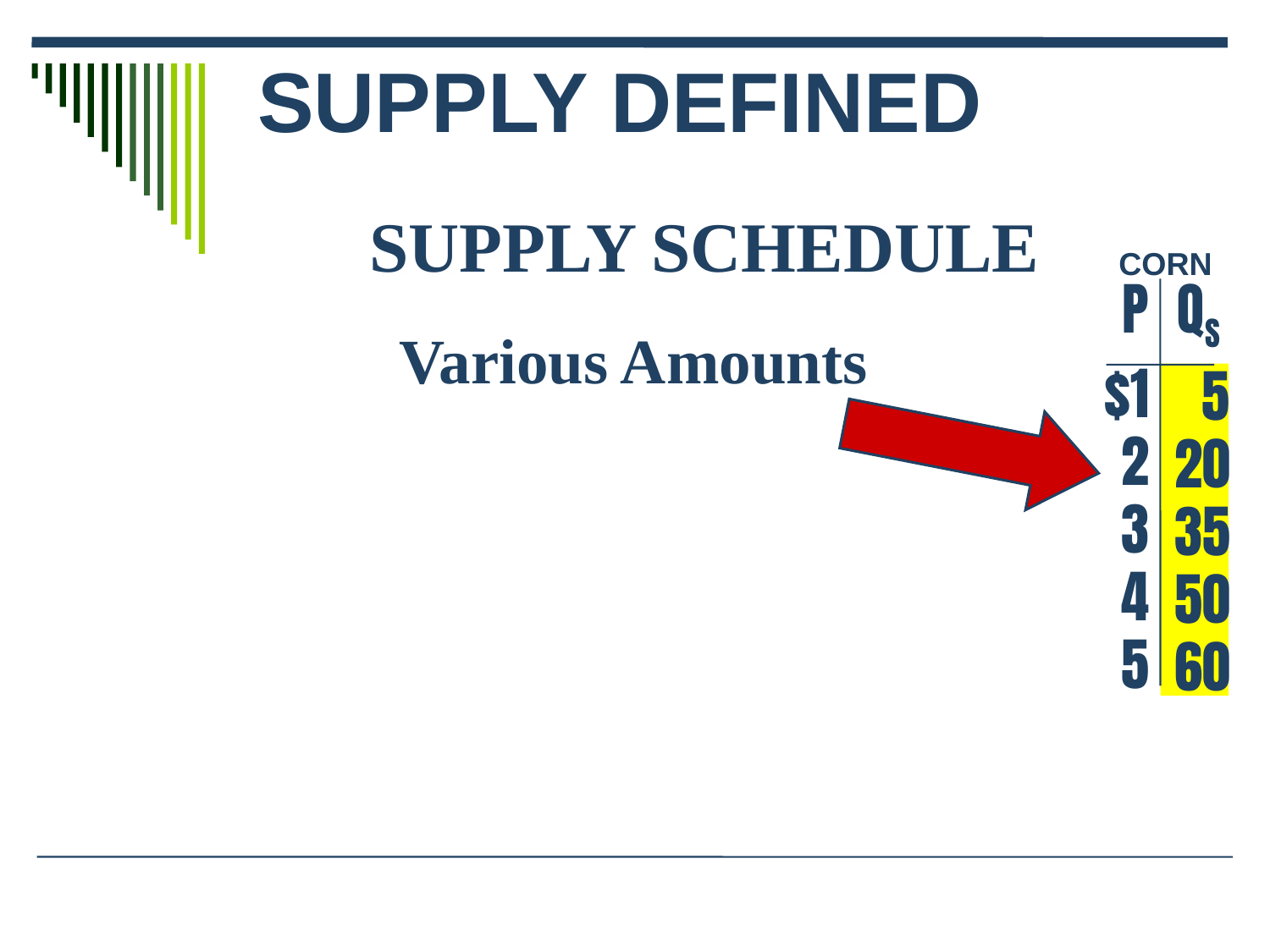

# SUPPLY DEFINED
SUPPLY SCHEDULE
CORN
P
QS

Various Amounts
$1
2
3
4
5
  5
20
35
50
60